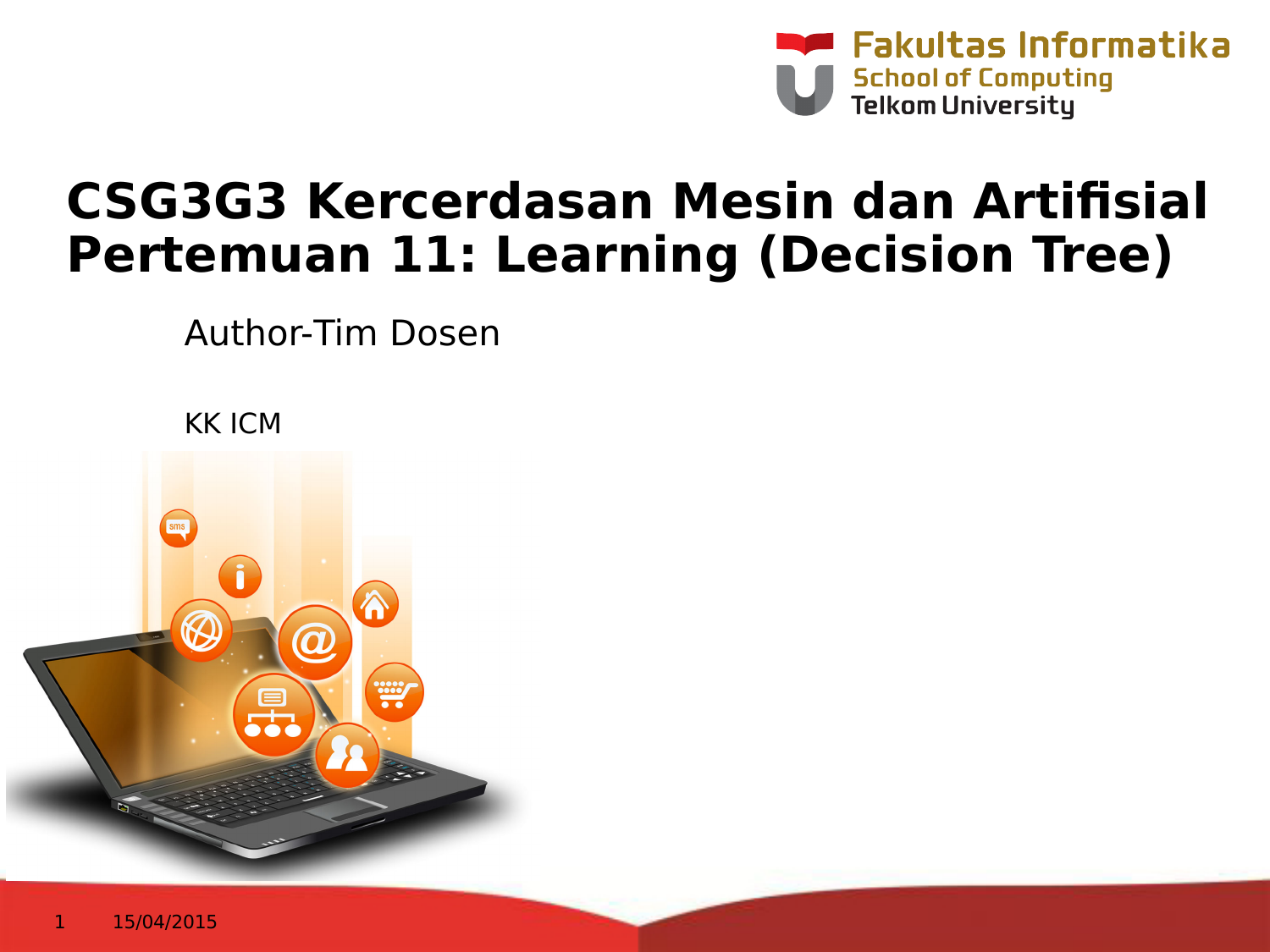

# CSG3G3 Kercerdasan Mesin dan Artifisial Pertemuan 11: Learning (Decision Tree)
Author-Tim Dosen
KK ICM
1
15/04/2015